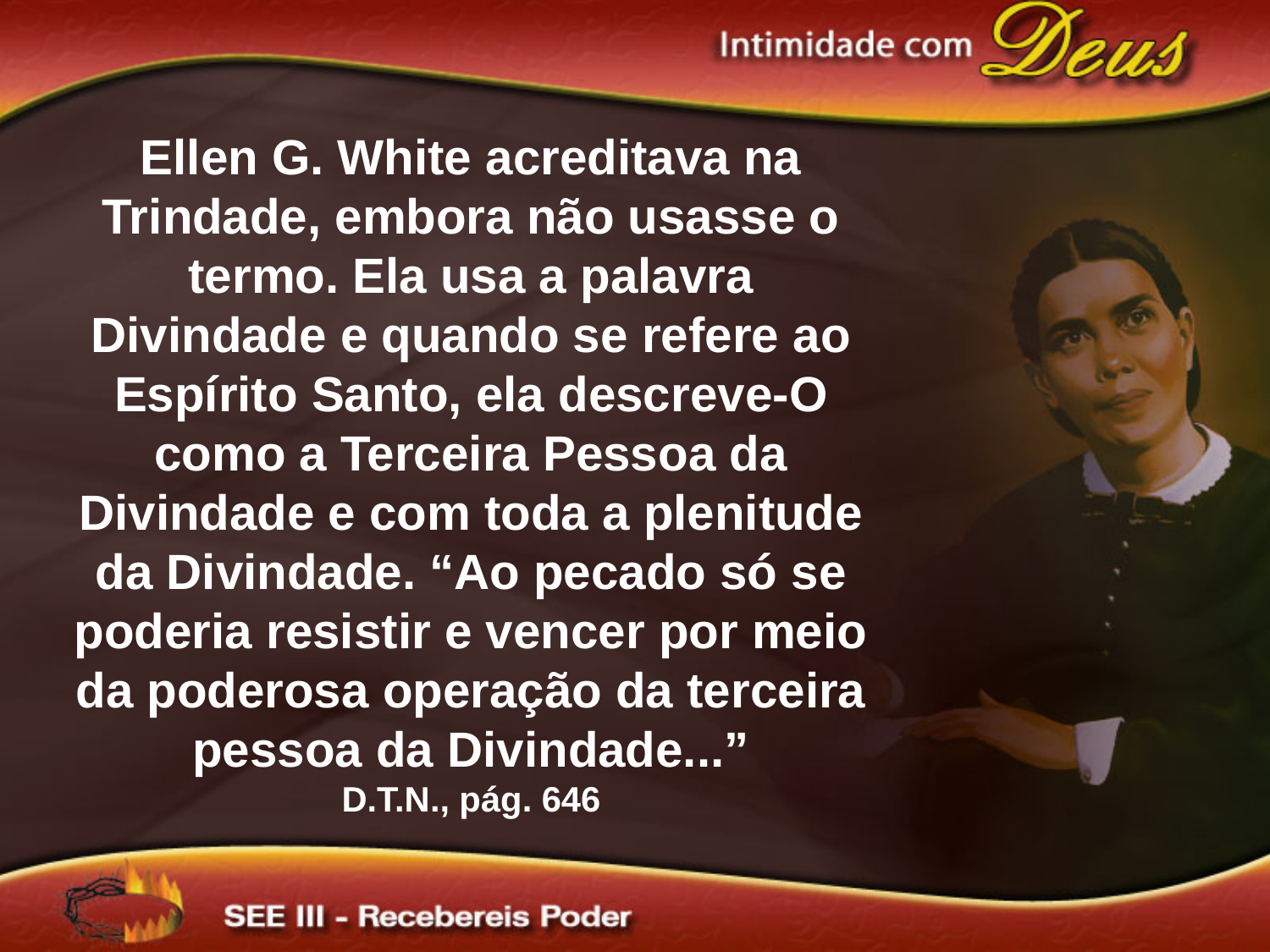

Ellen G. White acreditava na Trindade, embora não usasse o termo. Ela usa a palavra Divindade e quando se refere ao Espírito Santo, ela descreve-O como a Terceira Pessoa da Divindade e com toda a plenitude da Divindade. “Ao pecado só se poderia resistir e vencer por meio da poderosa operação da terceira pessoa da Divindade...”
D.T.N., pág. 646